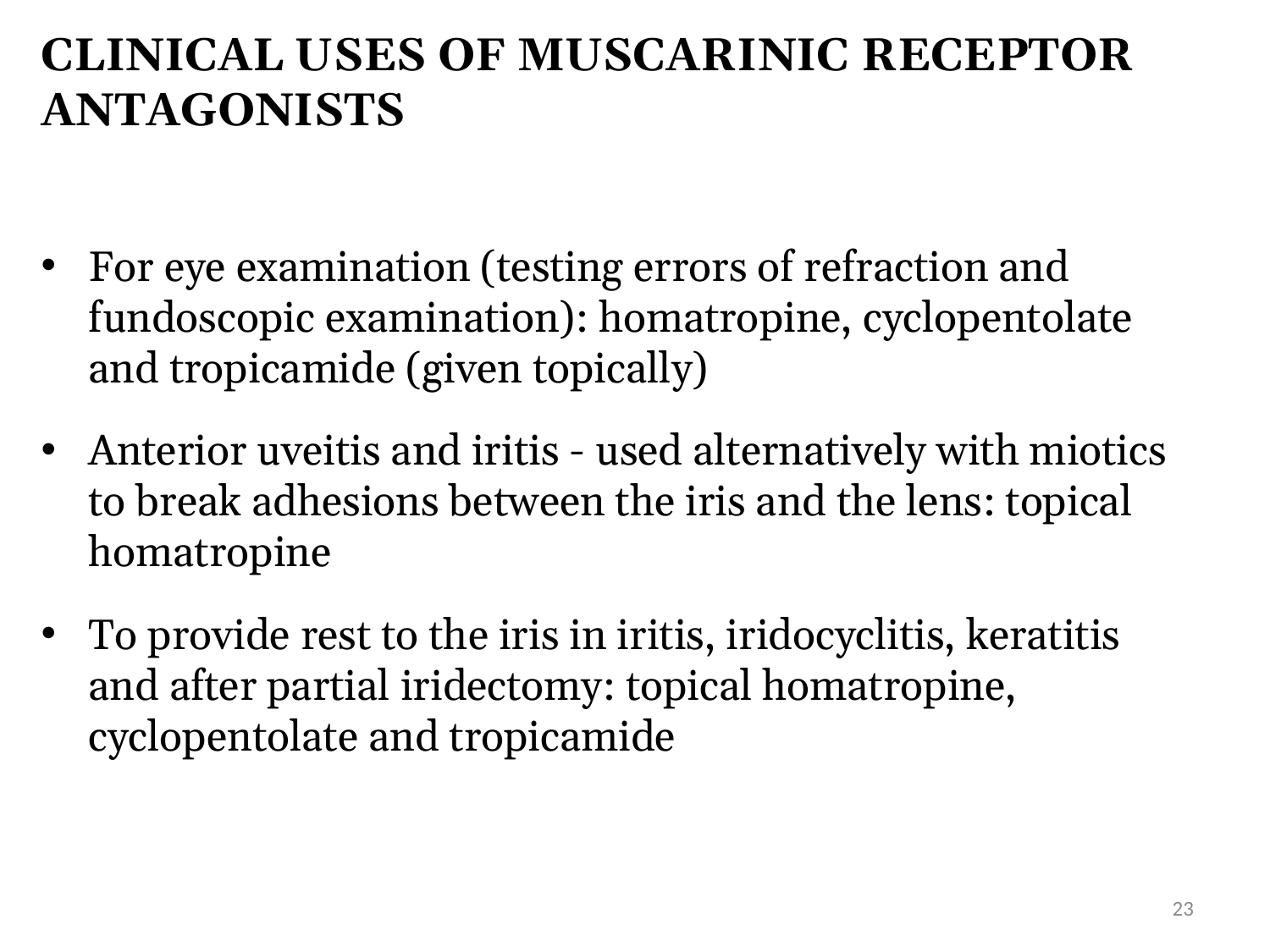

# Clinical uses of muscarinic receptor antagonists
For eye examination (testing errors of refraction and fundoscopic examination): homatropine, cyclopentolate and tropicamide (given topically)
Anterior uveitis and iritis - used alternatively with miotics to break adhesions between the iris and the lens: topical homatropine
To provide rest to the iris in iritis, iridocyclitis, keratitis and after partial iridectomy: topical homatropine, cyclopentolate and tropicamide
23